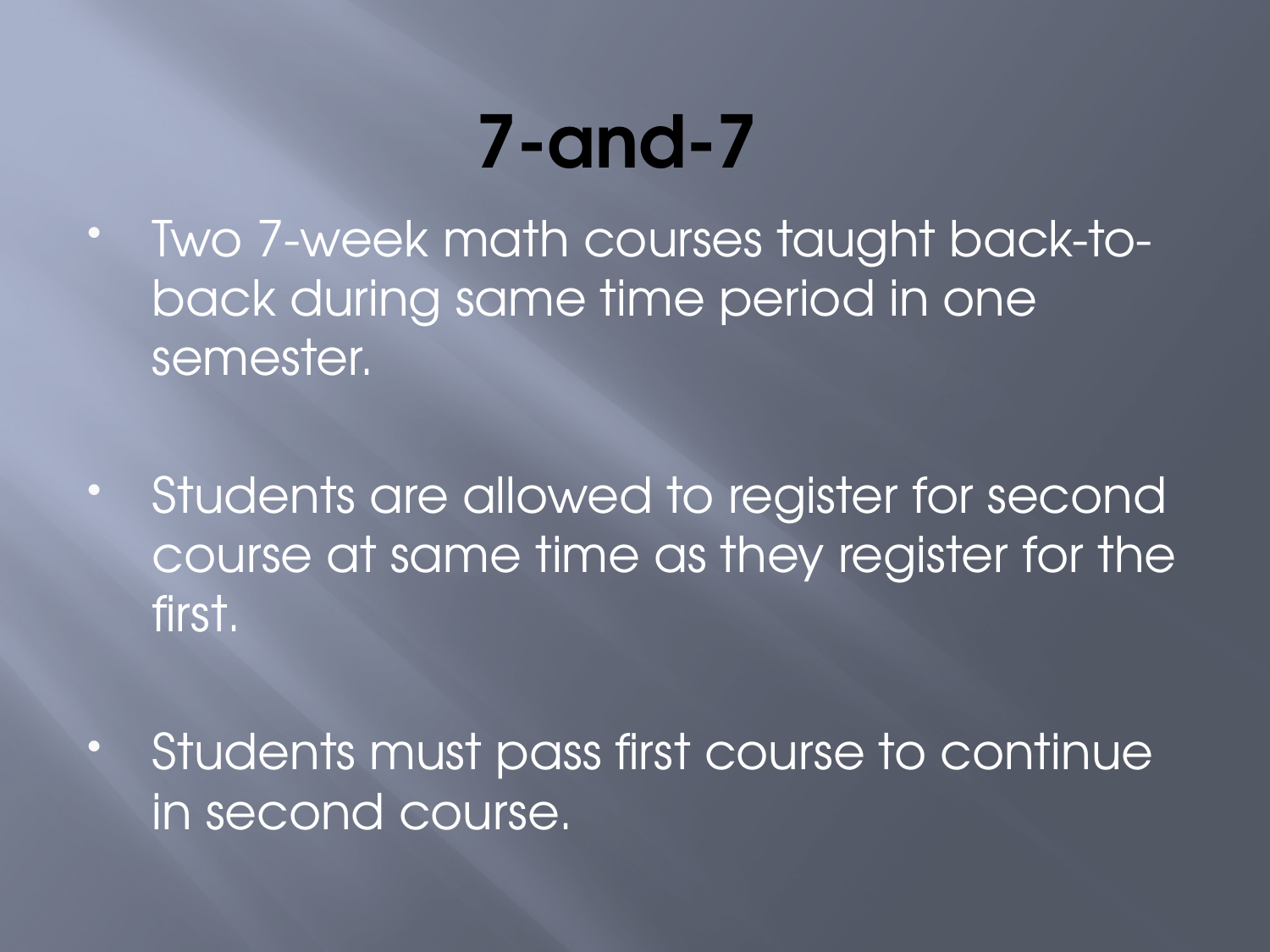

# 7-and-7
Two 7-week math courses taught back-to-back during same time period in one semester.

Students are allowed to register for second course at same time as they register for the first.

Students must pass first course to continue in second course.